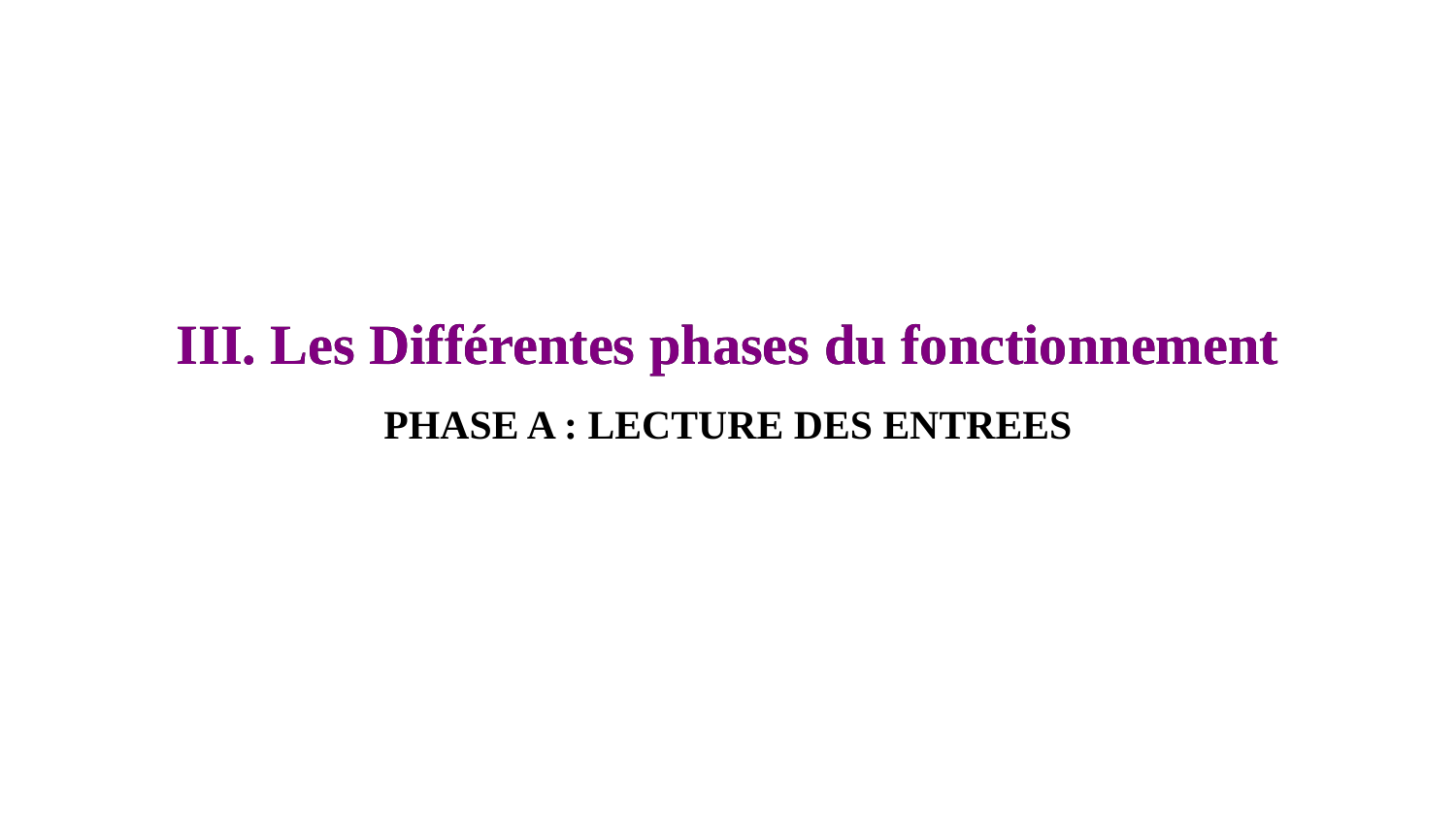

III. Les Différentes phases du fonctionnement
III. Les Différentes phases du fonctionnement
PHASE A : LECTURE DES ENTREES